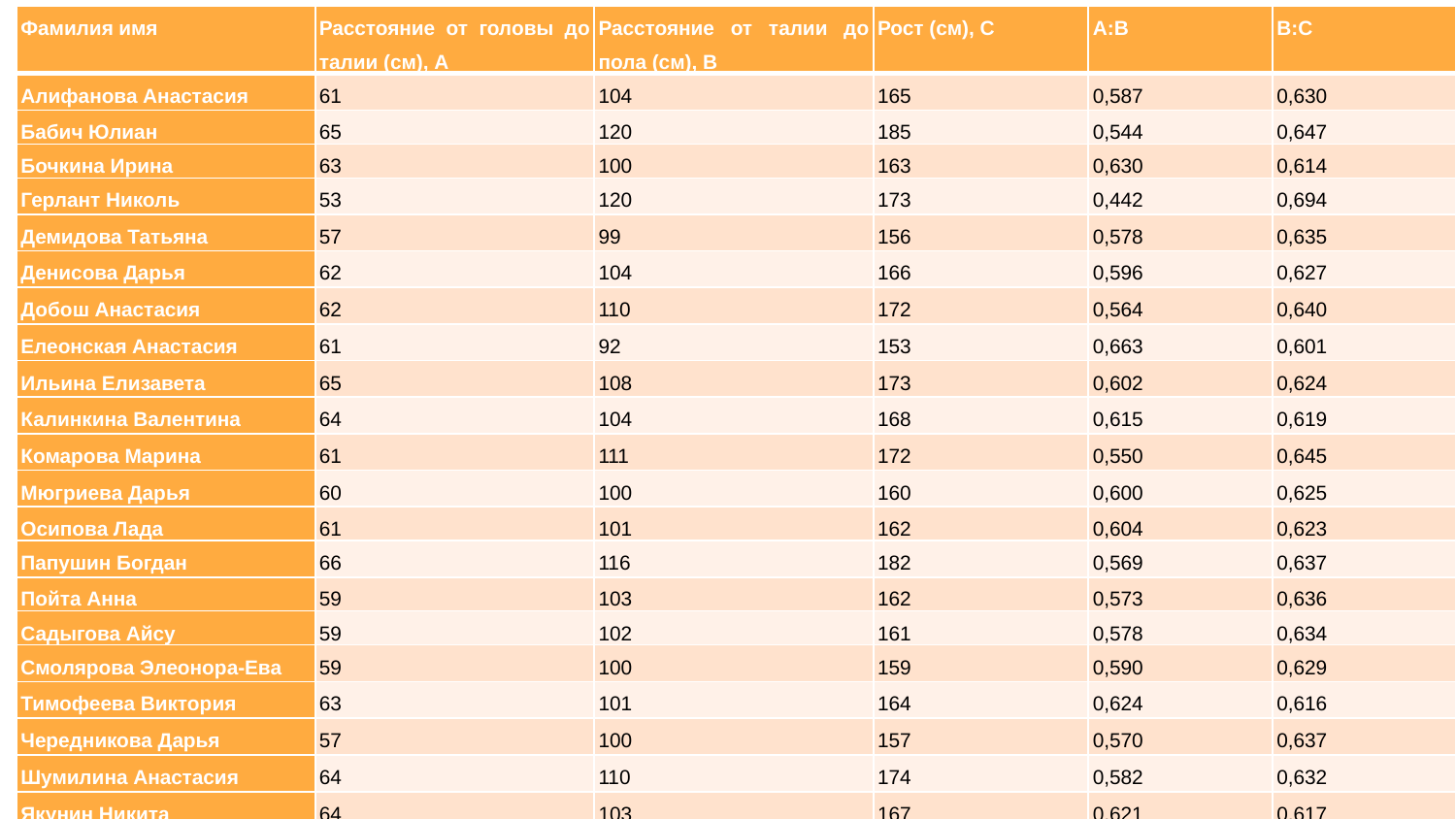

| Фамилия имя | Расстояние от головы до талии (см), A | Расстояние от талии до пола (см), B | Рост (см), C | A:B | B:C |
| --- | --- | --- | --- | --- | --- |
| Алифанова Анастасия | 61 | 104 | 165 | 0,587 | 0,630 |
| Бабич Юлиан | 65 | 120 | 185 | 0,544 | 0,647 |
| Бочкина Ирина | 63 | 100 | 163 | 0,630 | 0,614 |
| Герлант Николь | 53 | 120 | 173 | 0,442 | 0,694 |
| Демидова Татьяна | 57 | 99 | 156 | 0,578 | 0,635 |
| Денисова Дарья | 62 | 104 | 166 | 0,596 | 0,627 |
| Добош Анастасия | 62 | 110 | 172 | 0,564 | 0,640 |
| Елеонская Анастасия | 61 | 92 | 153 | 0,663 | 0,601 |
| Ильина Елизавета | 65 | 108 | 173 | 0,602 | 0,624 |
| Калинкина Валентина | 64 | 104 | 168 | 0,615 | 0,619 |
| Комарова Марина | 61 | 111 | 172 | 0,550 | 0,645 |
| Мюгриева Дарья | 60 | 100 | 160 | 0,600 | 0,625 |
| Осипова Лада | 61 | 101 | 162 | 0,604 | 0,623 |
| Папушин Богдан | 66 | 116 | 182 | 0,569 | 0,637 |
| Пойта Анна | 59 | 103 | 162 | 0,573 | 0,636 |
| Садыгова Айсу | 59 | 102 | 161 | 0,578 | 0,634 |
| Смолярова Элеонора-Ева | 59 | 100 | 159 | 0,590 | 0,629 |
| Тимофеева Виктория | 63 | 101 | 164 | 0,624 | 0,616 |
| Чередникова Дарья | 57 | 100 | 157 | 0,570 | 0,637 |
| Шумилина Анастасия | 64 | 110 | 174 | 0,582 | 0,632 |
| Якунин Никита | 64 | 103 | 167 | 0,621 | 0,617 |
#